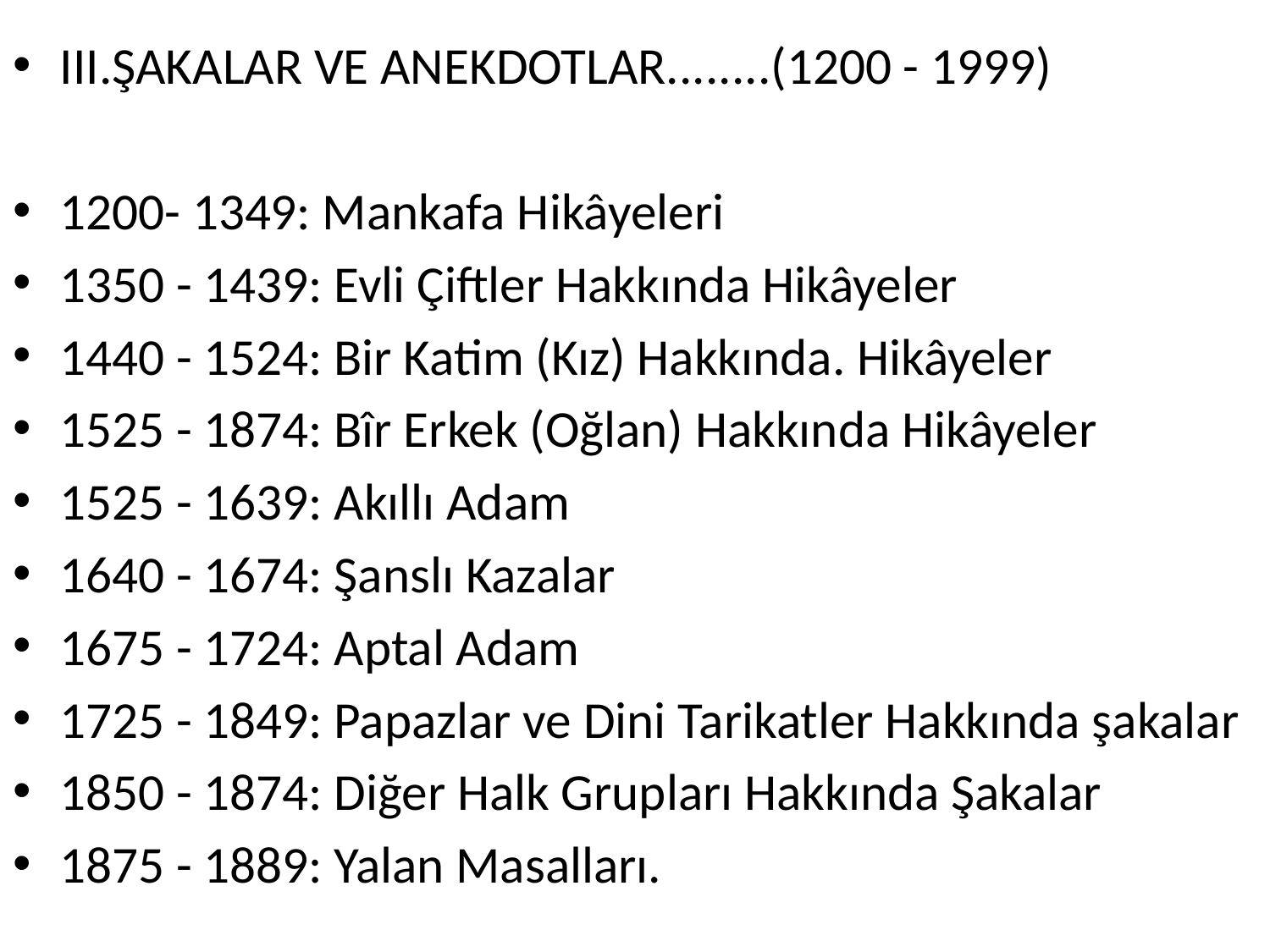

III.ŞAKALAR VE ANEKDOTLAR........(1200 - 1999)

1200- 1349: Mankafa Hikâyeleri
1350 - 1439: Evli Çiftler Hakkında Hikâyeler
1440 - 1524: Bir Katim (Kız) Hakkında. Hikâyeler
1525 - 1874: Bîr Erkek (Oğlan) Hakkında Hikâyeler
1525 - 1639: Akıllı Adam
1640 - 1674: Şanslı Kazalar
1675 - 1724: Aptal Adam
1725 - 1849: Papazlar ve Dini Tarikatler Hakkında şakalar
1850 - 1874: Diğer Halk Grupları Hakkında Şakalar
1875 - 1889: Yalan Masalları.